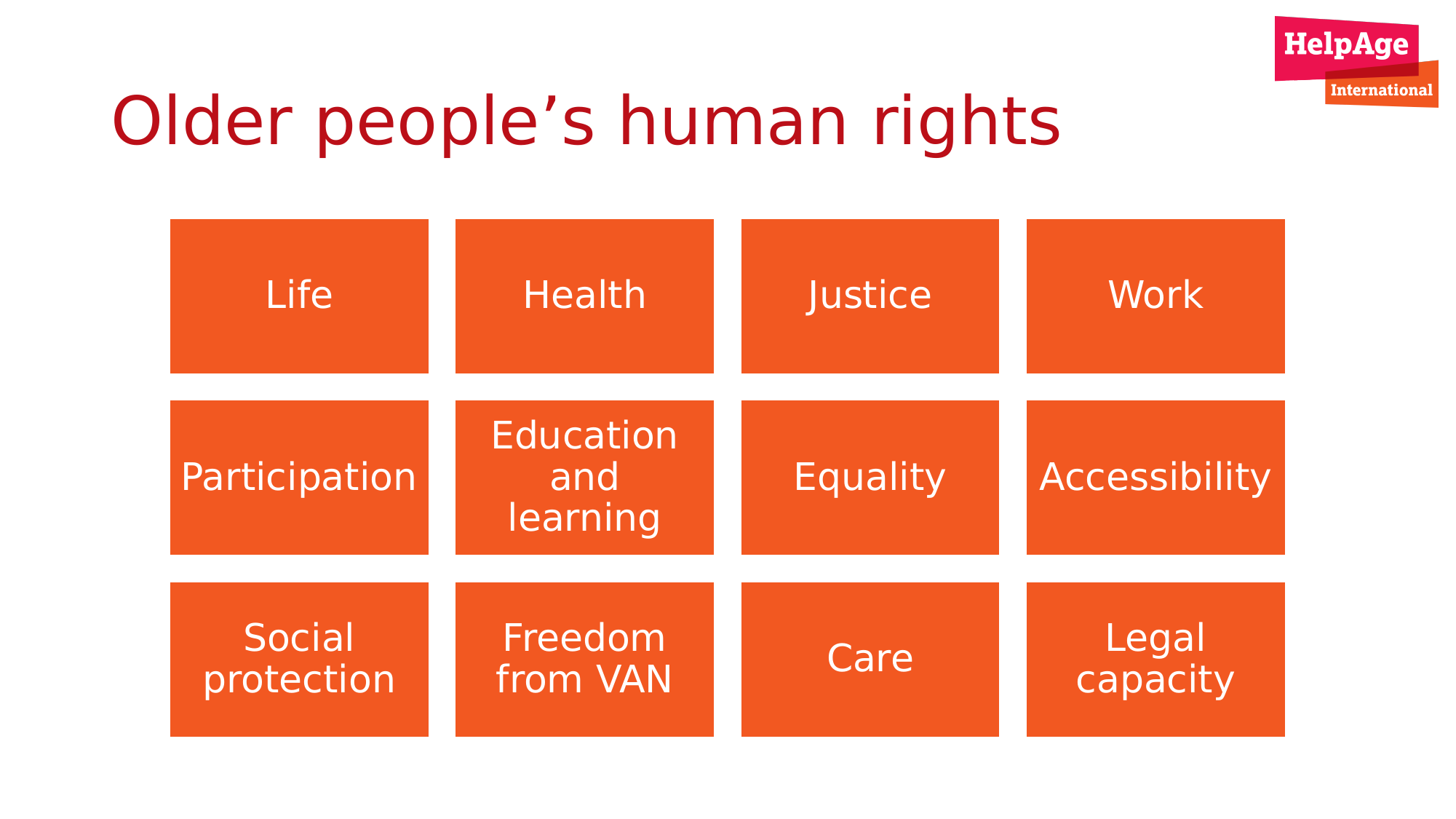

# Older people’s human rights
Life
Health
Justice
Work
Participation
Education and learning
Equality
Accessibility
Social protection
Freedom from VAN
Care
Legal capacity